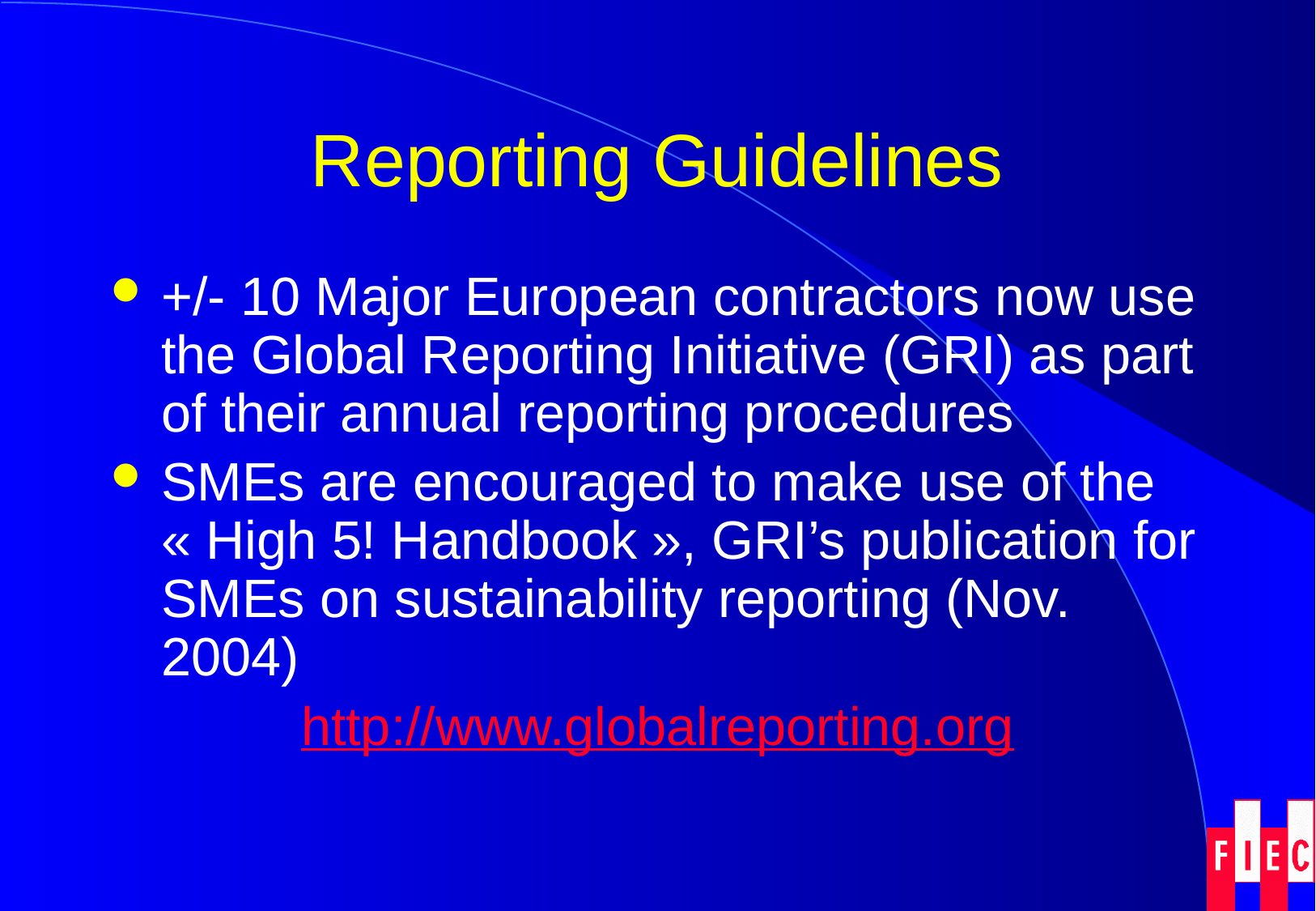

# Reporting Guidelines
+/- 10 Major European contractors now use the Global Reporting Initiative (GRI) as part of their annual reporting procedures
SMEs are encouraged to make use of the « High 5! Handbook », GRI’s publication for SMEs on sustainability reporting (Nov. 2004)
http://www.globalreporting.org